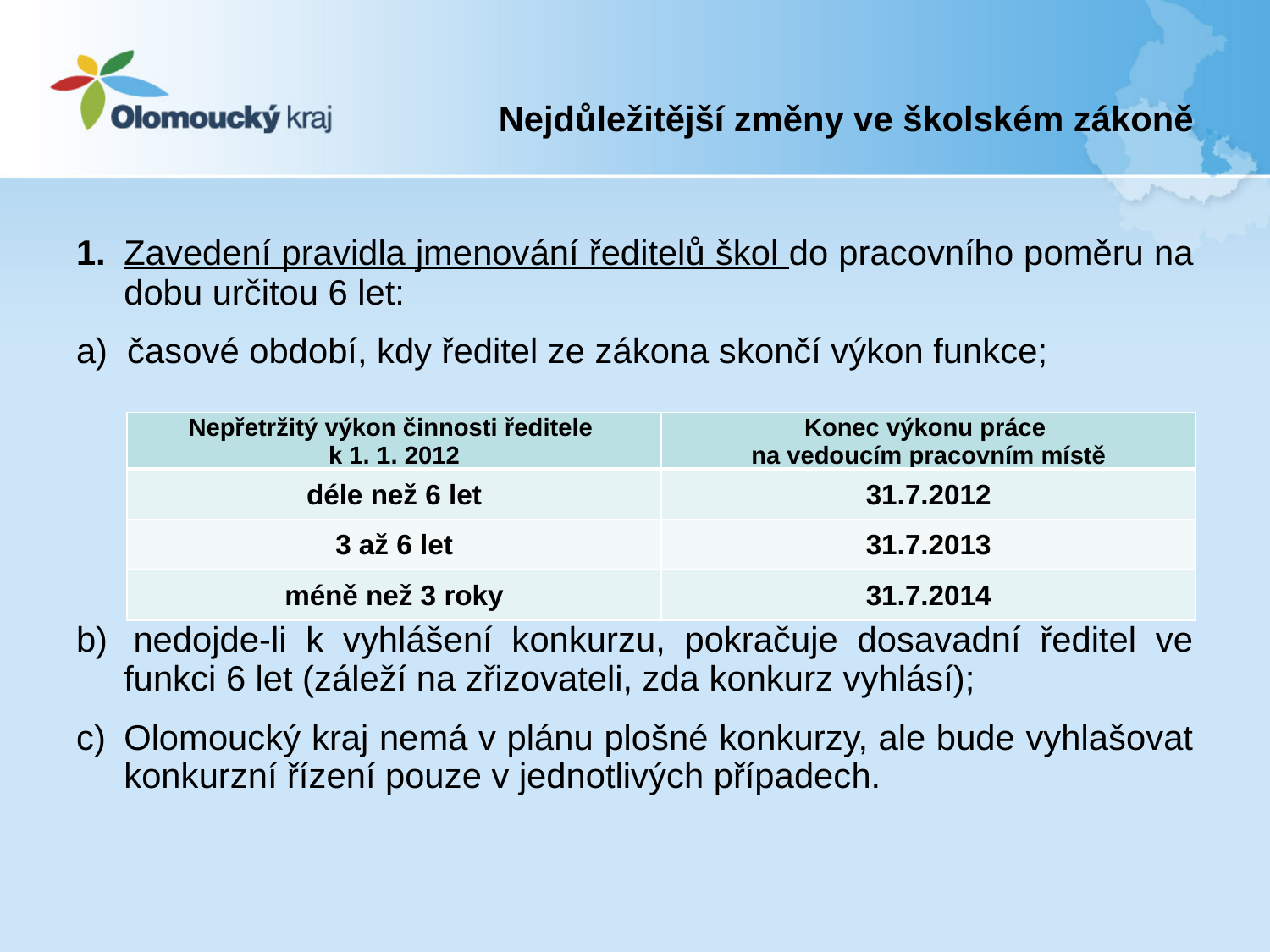

# Nejdůležitější změny ve školském zákoně
1.	Zavedení pravidla jmenování ředitelů škol do pracovního poměru na dobu určitou 6 let:
a)  časové období, kdy ředitel ze zákona skončí výkon funkce;

b) 	nedojde-li k vyhlášení konkurzu, pokračuje dosavadní ředitel ve funkci 6 let (záleží na zřizovateli, zda konkurz vyhlásí);
c)	Olomoucký kraj nemá v plánu plošné konkurzy, ale bude vyhlašovat konkurzní řízení pouze v jednotlivých případech.
| Nepřetržitý výkon činnosti ředitele k 1. 1. 2012 | Konec výkonu práce na vedoucím pracovním místě |
| --- | --- |
| déle než 6 let | 31.7.2012 |
| 3 až 6 let | 31.7.2013 |
| méně než 3 roky | 31.7.2014 |